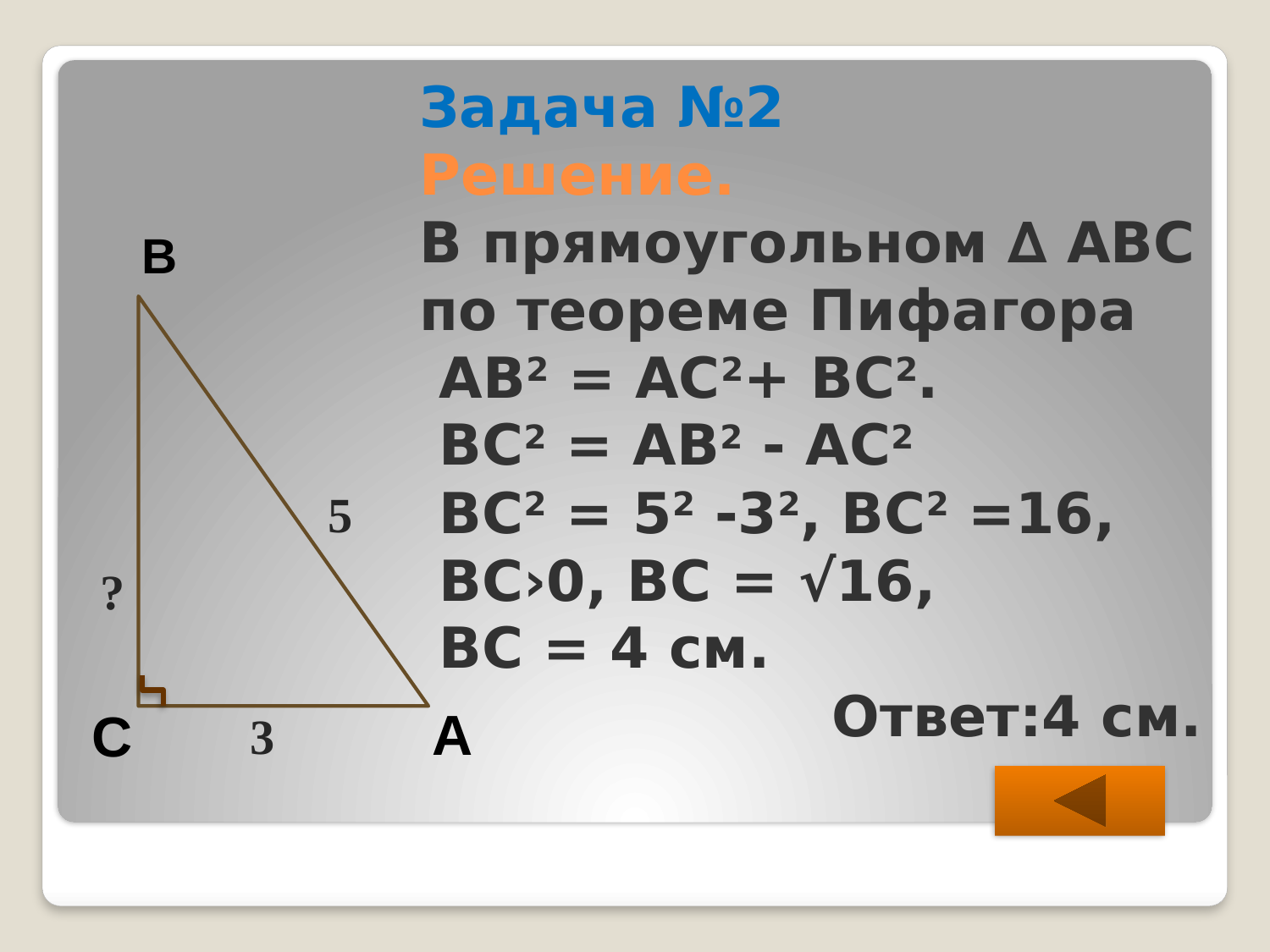

В

5
?
# Задача №2 Решение. В прямоугольном ∆ АВС по теореме Пифагора АВ2 = АС2+ ВС2. ВС2 = АВ2 - АС2 ВС2 = 52 -32, ВС2 =16, ВС›0, ВС = √16, ВС = 4 см. Ответ:4 см.
А
С
3